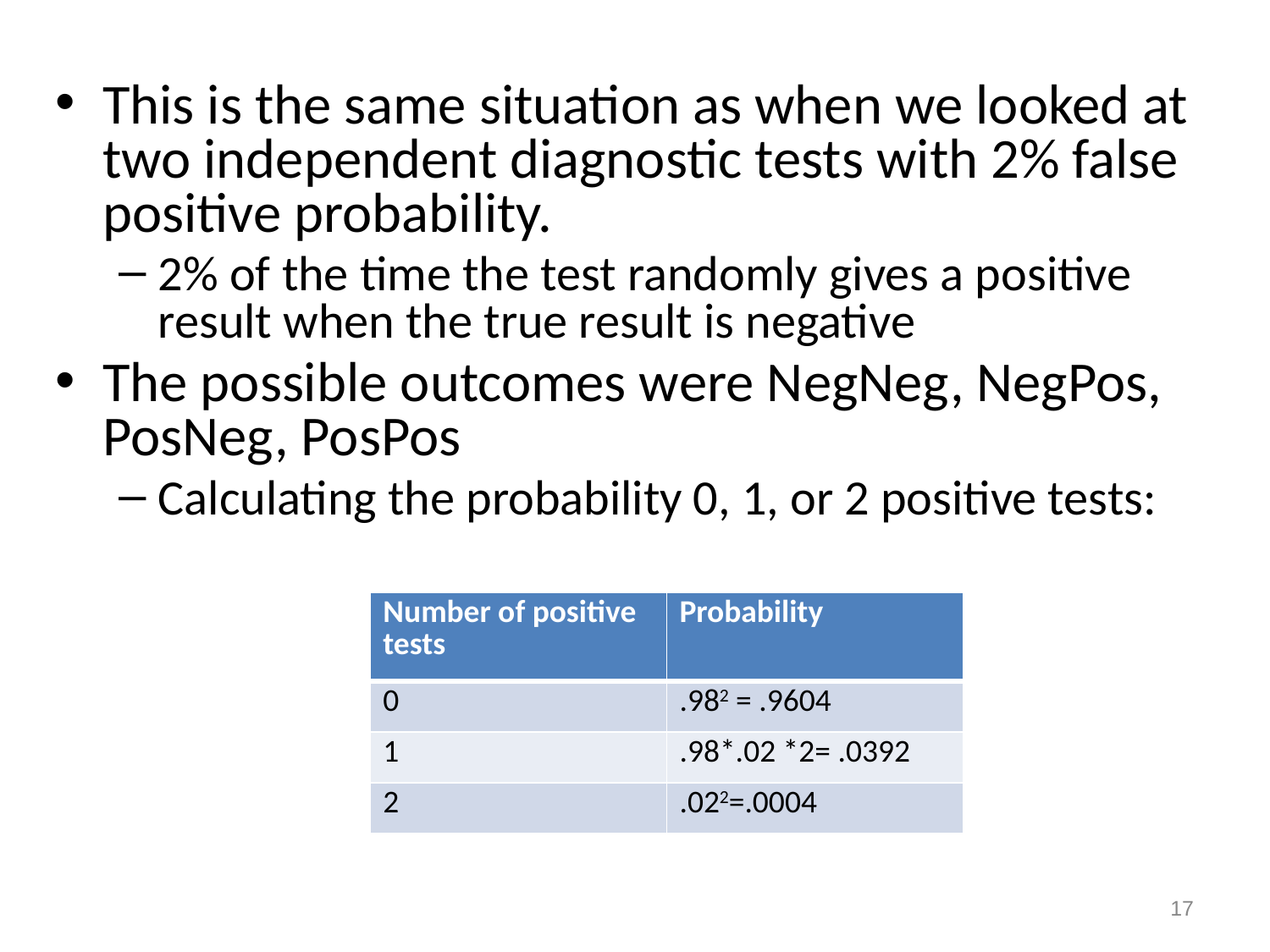

This is the same situation as when we looked at two independent diagnostic tests with 2% false positive probability.
2% of the time the test randomly gives a positive result when the true result is negative
The possible outcomes were NegNeg, NegPos, PosNeg, PosPos
Calculating the probability 0, 1, or 2 positive tests:

| Number of positive tests | Probability |
| --- | --- |
| 0 | .982 = .9604 |
| 1 | .98\*.02 \*2= .0392 |
| 2 | .022=.0004 |
17